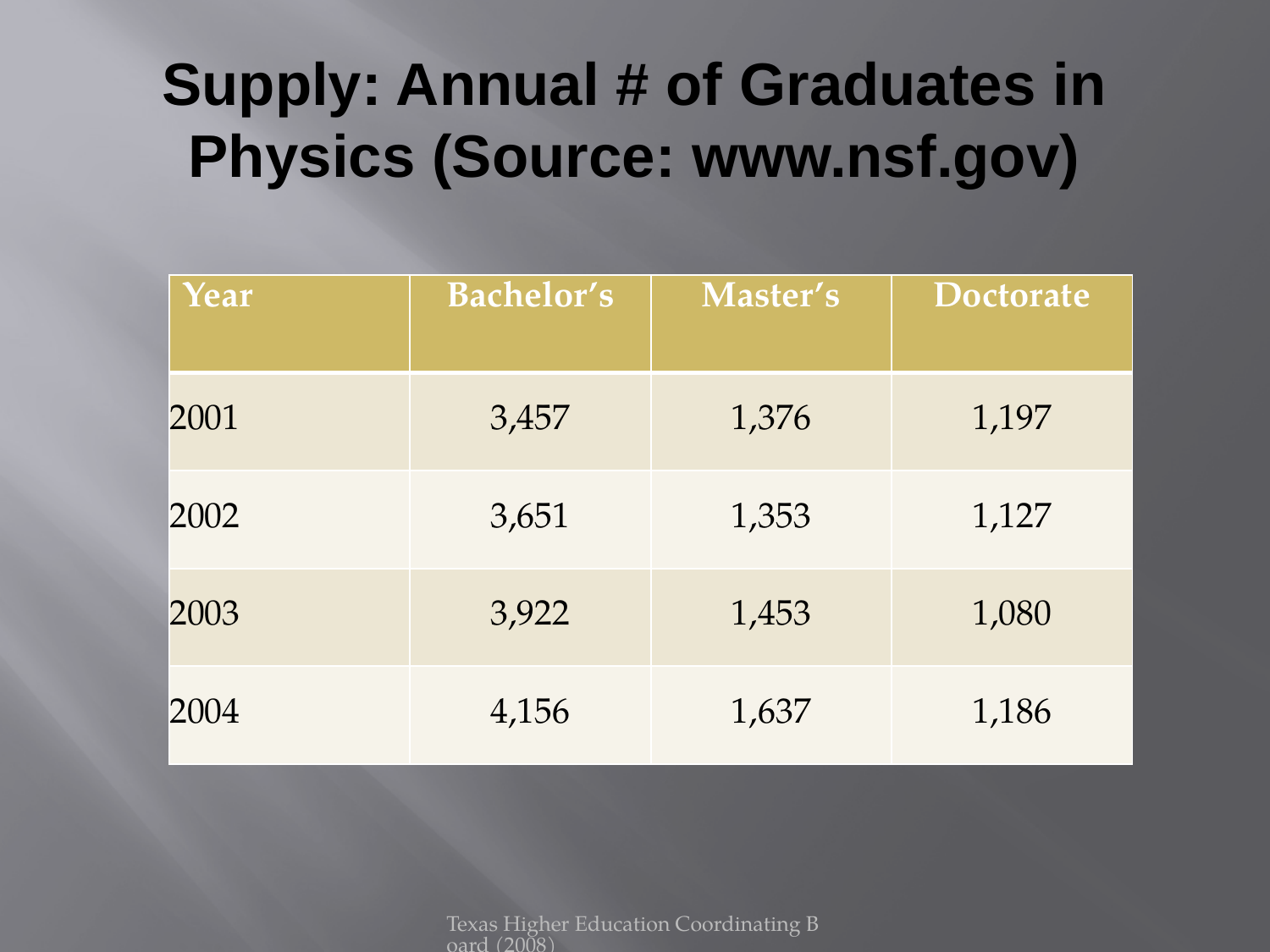

# Supply: Annual # of Graduates in Physics (Source: www.nsf.gov)

| Year | Bachelor’s | Master’s | Doctorate |
| --- | --- | --- | --- |
| 2001 | 3,457 | 1,376 | 1,197 |
| 2002 | 3,651 | 1,353 | 1,127 |
| 2003 | 3,922 | 1,453 | 1,080 |
| 2004 | 4,156 | 1,637 | 1,186 |
Texas Higher Education Coordinating Board (2008)